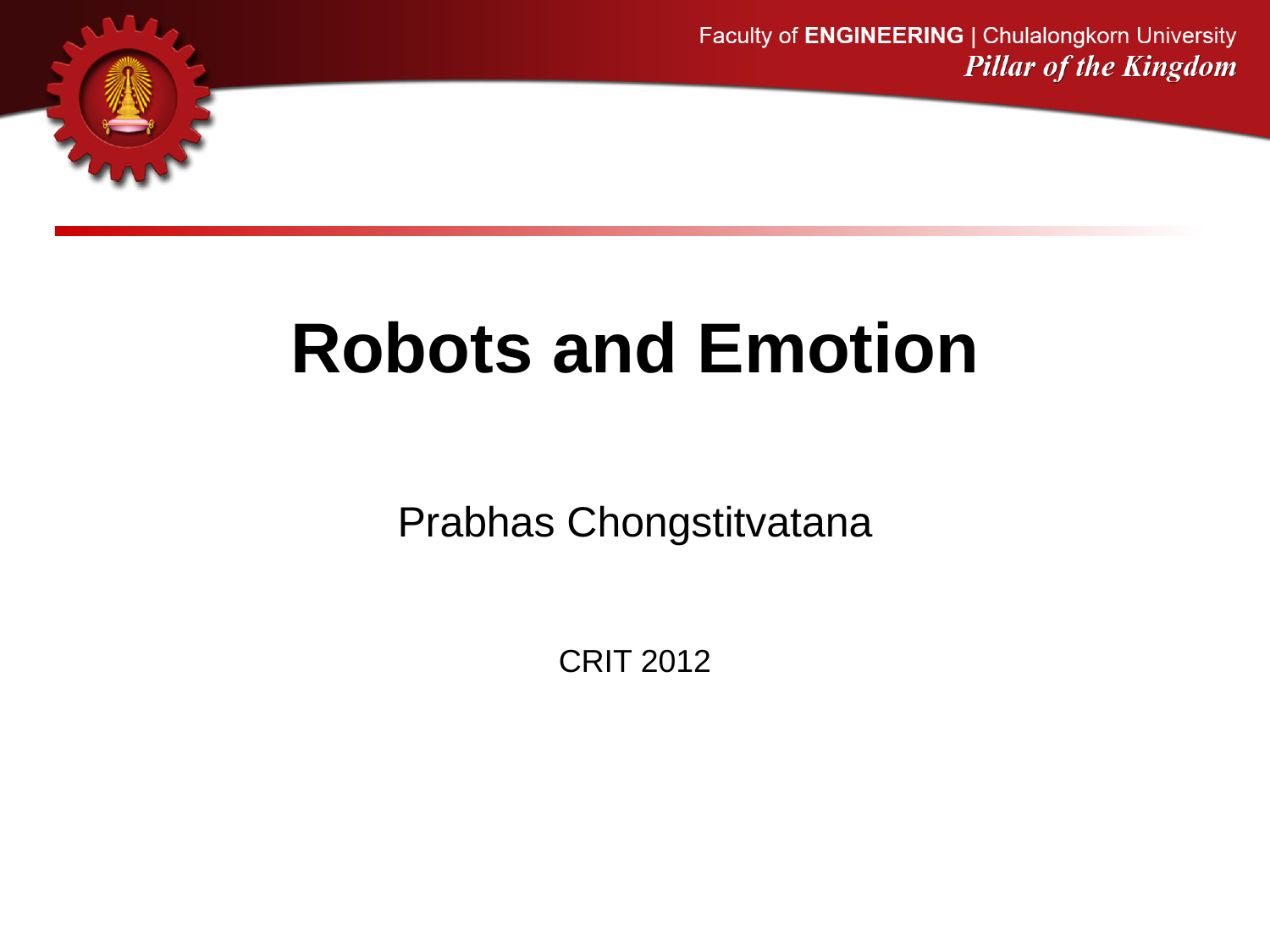

Robots and Emotion

Prabhas Chongstitvatana

CRIT 2012